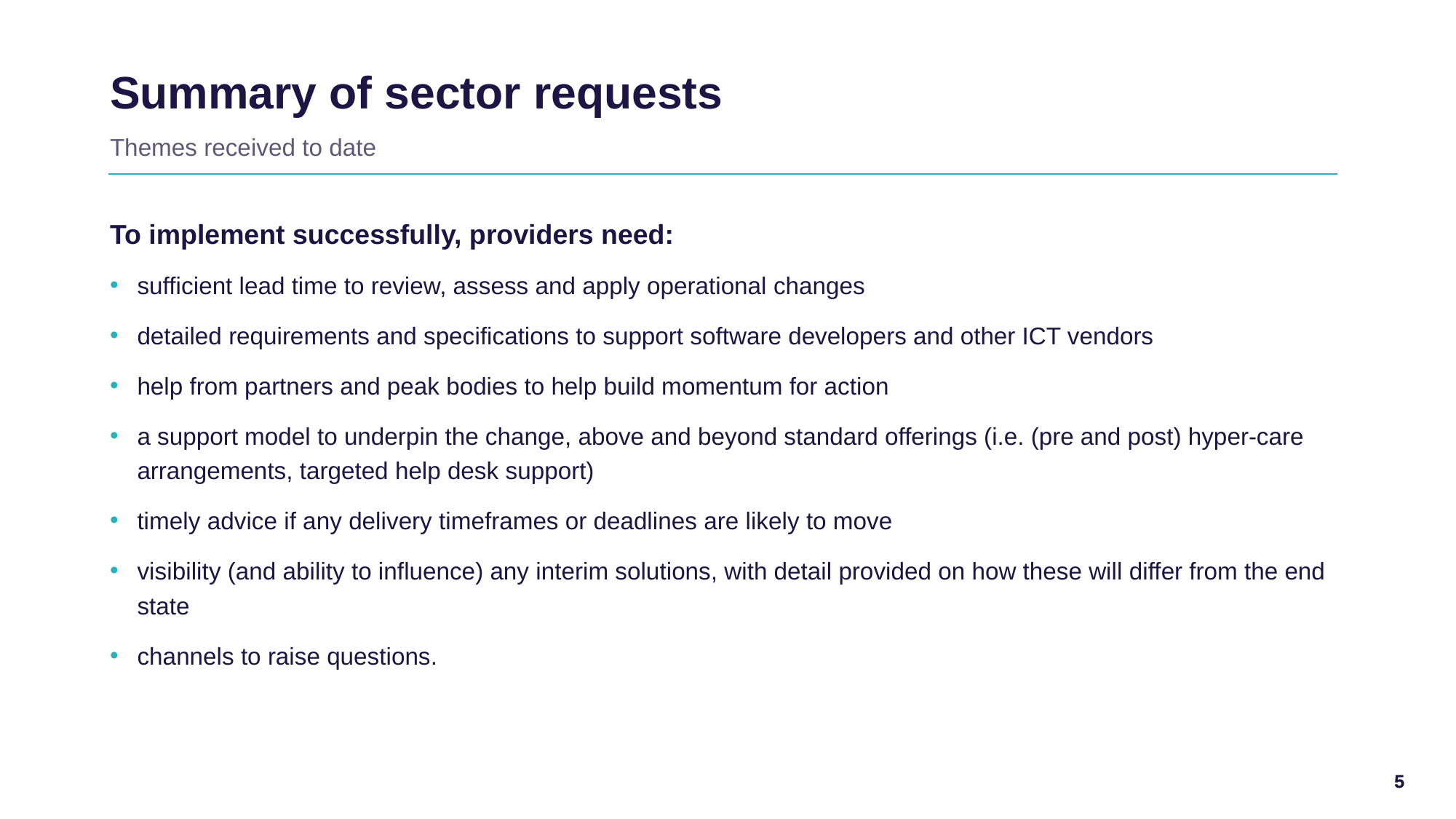

# Summary of sector requests
Themes received to date
To implement successfully, providers need:
sufficient lead time to review, assess and apply operational changes
detailed requirements and specifications to support software developers and other ICT vendors
help from partners and peak bodies to help build momentum for action
a support model to underpin the change, above and beyond standard offerings (i.e. (pre and post) hyper-care arrangements, targeted help desk support)
timely advice if any delivery timeframes or deadlines are likely to move
visibility (and ability to influence) any interim solutions, with detail provided on how these will differ from the end state
channels to raise questions.